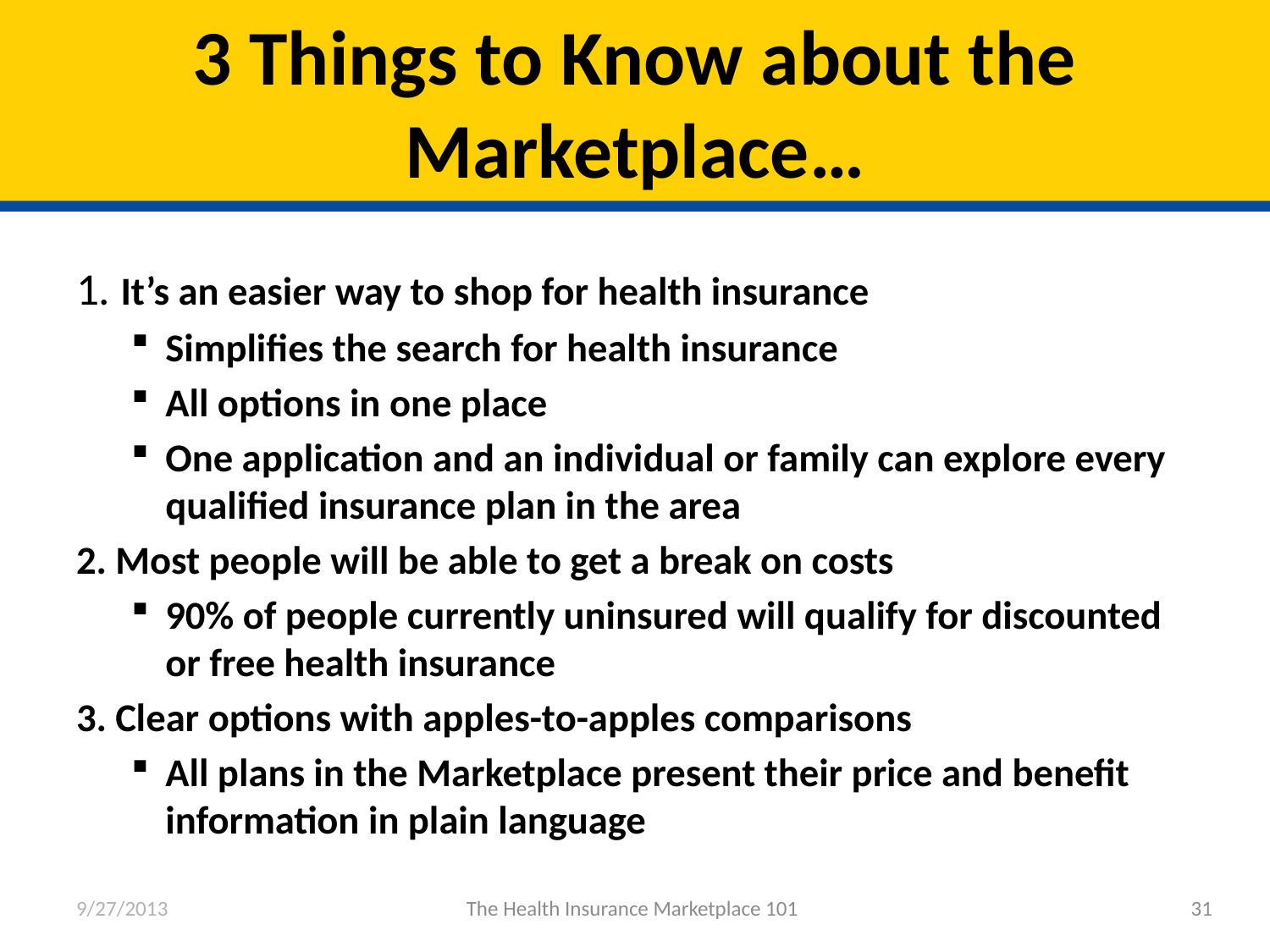

# 3 Things to Know about the Marketplace…
1. It’s an easier way to shop for health insurance
Simplifies the search for health insurance
All options in one place
One application and an individual or family can explore every qualified insurance plan in the area
2. Most people will be able to get a break on costs
90% of people currently uninsured will qualify for discounted or free health insurance
3. Clear options with apples-to-apples comparisons
All plans in the Marketplace present their price and benefit information in plain language
9/27/2013
The Health Insurance Marketplace 101
31